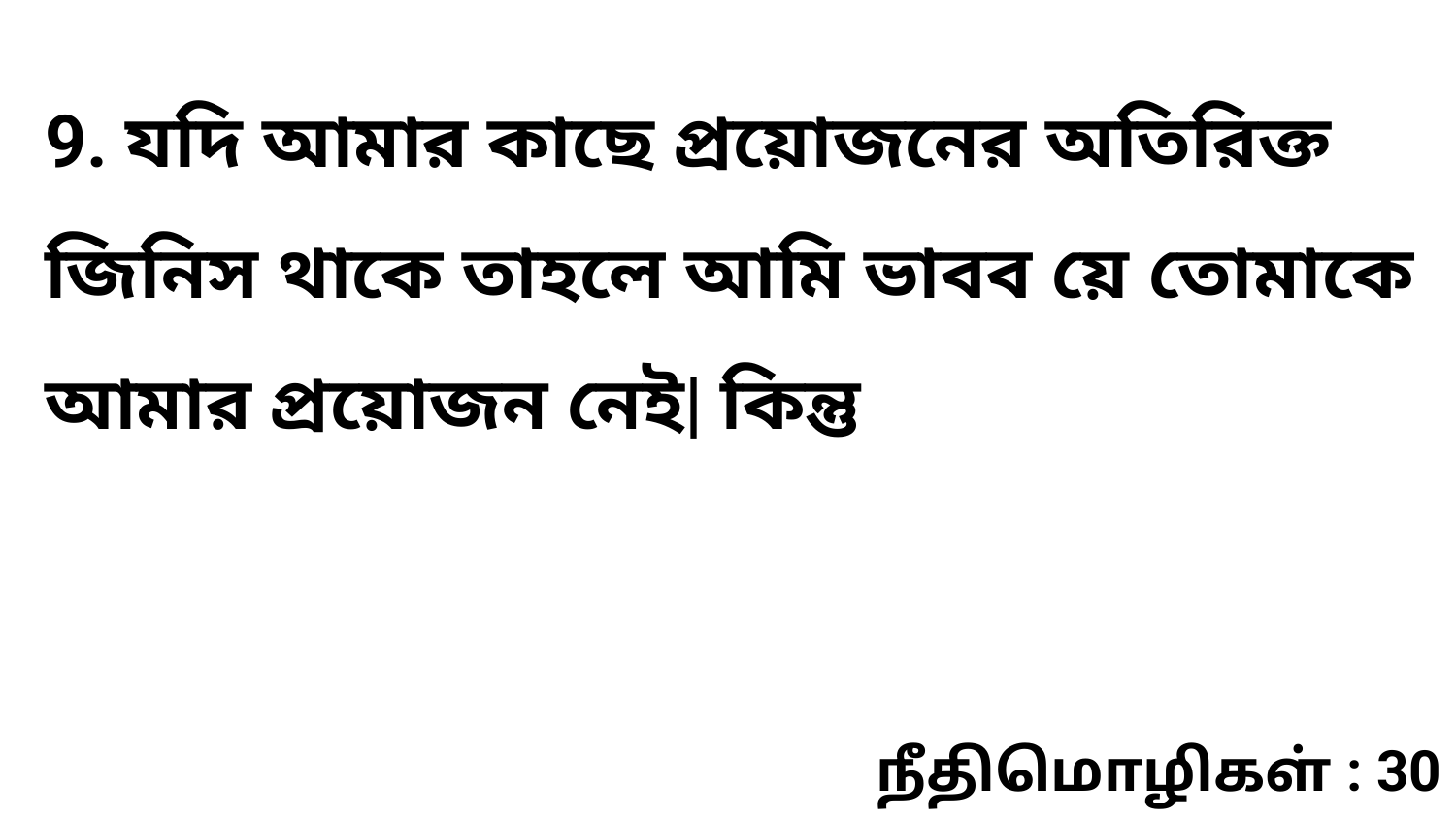

9. যদি আমার কাছে প্রয়োজনের অতিরিক্ত জিনিস থাকে তাহলে আমি ভাবব য়ে তোমাকে আমার প্রয়োজন নেই| কিন্তু
நீதிமொழிகள் : 30